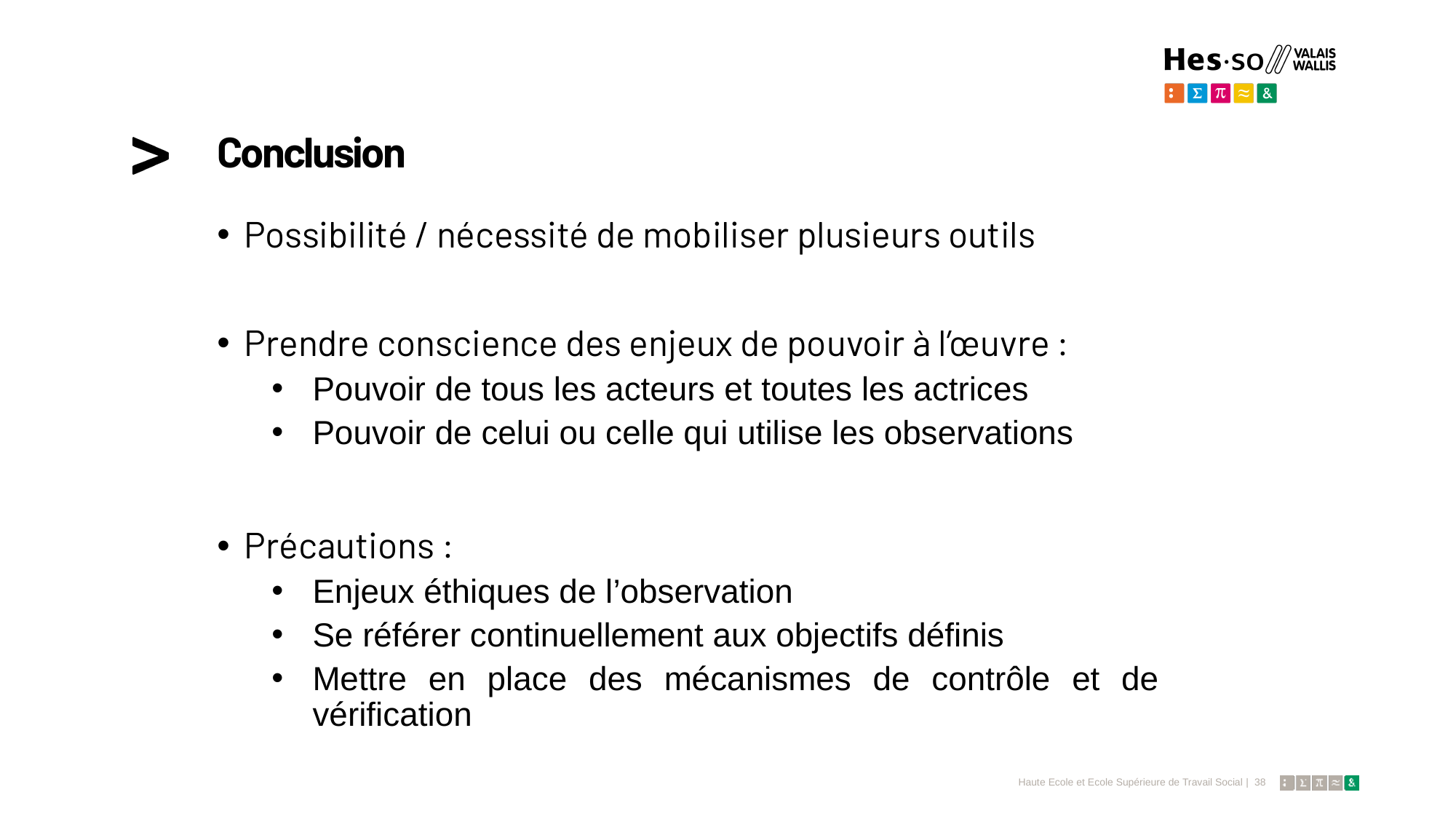

# Conclusion
Possibilité / nécessité de mobiliser plusieurs outils

Prendre conscience des enjeux de pouvoir à l’œuvre :
Pouvoir de tous les acteurs et toutes les actrices
Pouvoir de celui ou celle qui utilise les observations

Précautions :
Enjeux éthiques de l’observation
Se référer continuellement aux objectifs définis
Mettre en place des mécanismes de contrôle et de vérification